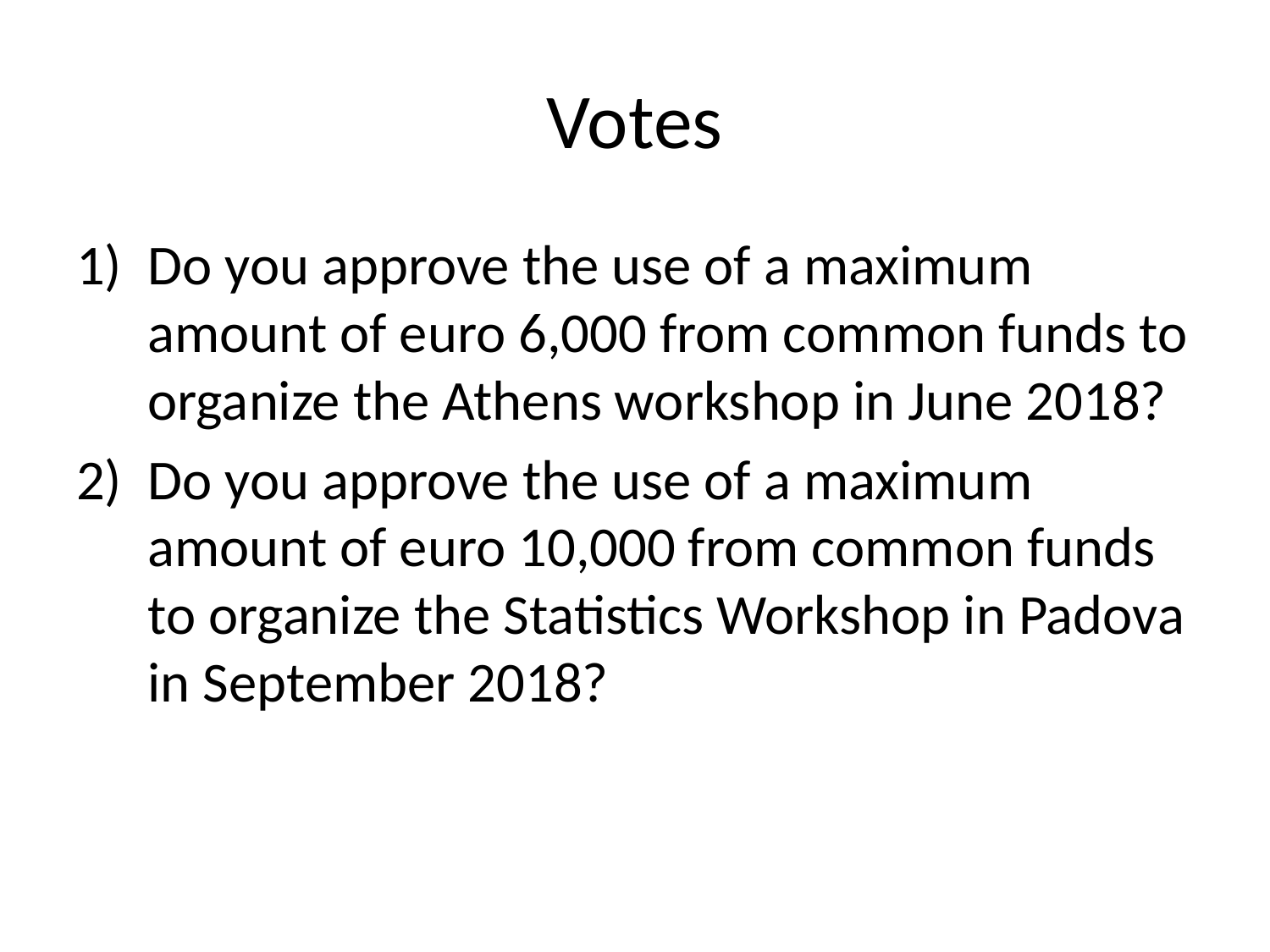

# Votes
Do you approve the use of a maximum amount of euro 6,000 from common funds to organize the Athens workshop in June 2018?
Do you approve the use of a maximum amount of euro 10,000 from common funds to organize the Statistics Workshop in Padova in September 2018?